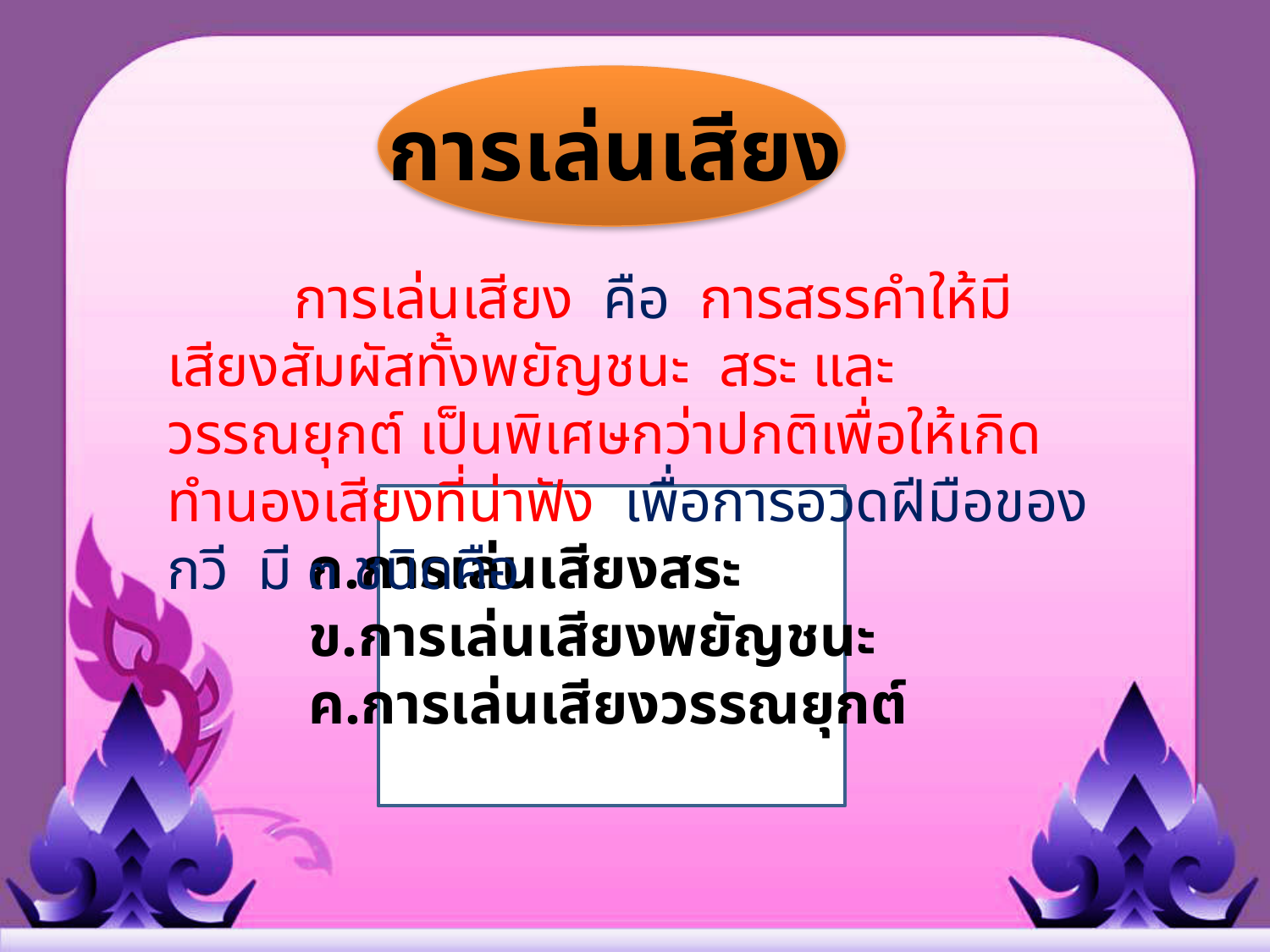

# การเล่นเสียง
	การเล่นเสียง  คือ  การสรรคำให้มีเสียงสัมผัสทั้งพยัญชนะ  สระ และวรรณยุกต์ เป็นพิเศษกว่าปกติเพื่อให้เกิดทำนองเสียงที่น่าฟัง  เพื่อการอวดฝีมือของกวี  มี ๓ ชนิดคือ

การเล่นเสียงสระ
การเล่นเสียงพยัญชนะ
การเล่นเสียงวรรณยุกต์